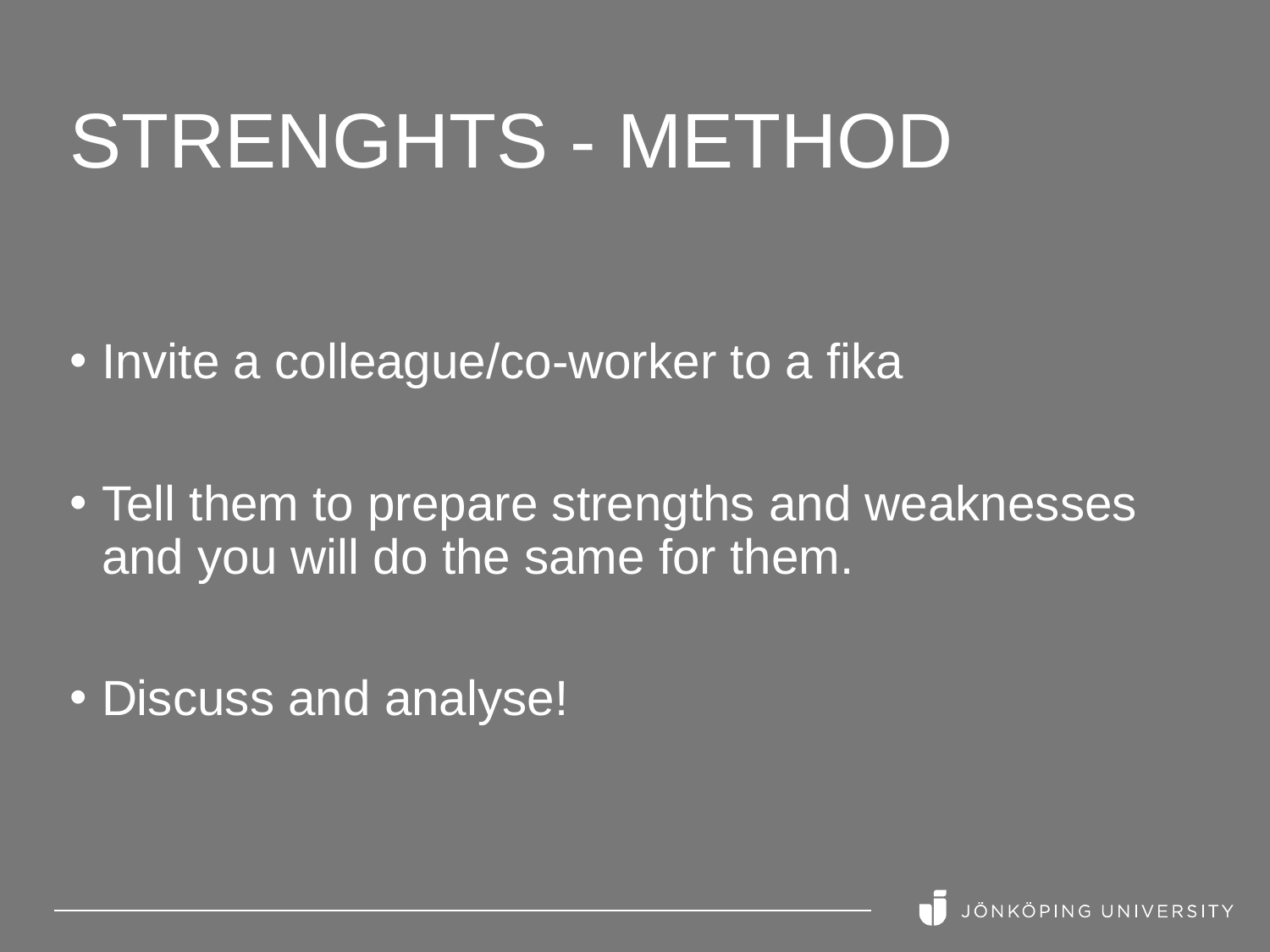

# Strenghts - method

Invite a colleague/co-worker to a fika

Tell them to prepare strengths and weaknesses and you will do the same for them.

Discuss and analyse!